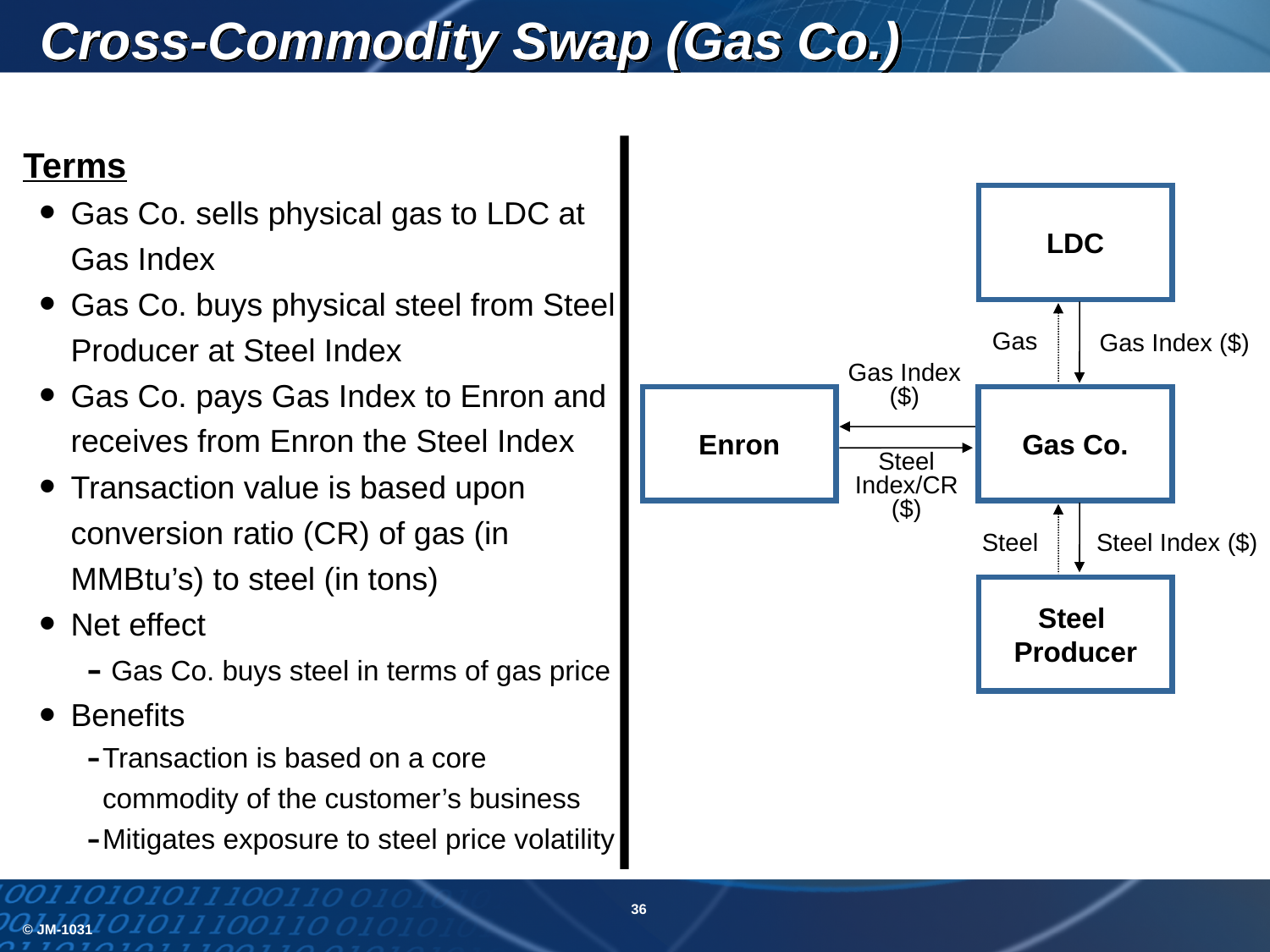

Cross-Commodity Swap (Gas Co.)
Terms
Gas Co. sells physical gas to LDC at Gas Index
Gas Co. buys physical steel from Steel Producer at Steel Index
Gas Co. pays Gas Index to Enron and receives from Enron the Steel Index
Transaction value is based upon conversion ratio (CR) of gas (in MMBtu’s) to steel (in tons)
Net effect
 Gas Co. buys steel in terms of gas price
Benefits
Transaction is based on a core commodity of the customer’s business
Mitigates exposure to steel price volatility

LDC

Gas
Gas Index ($)
Gas Index ($)
Enron
Gas Co.

Steel Index/CR ($)

Steel
Steel Index ($)
Steel
Producer
36
© JM-1031